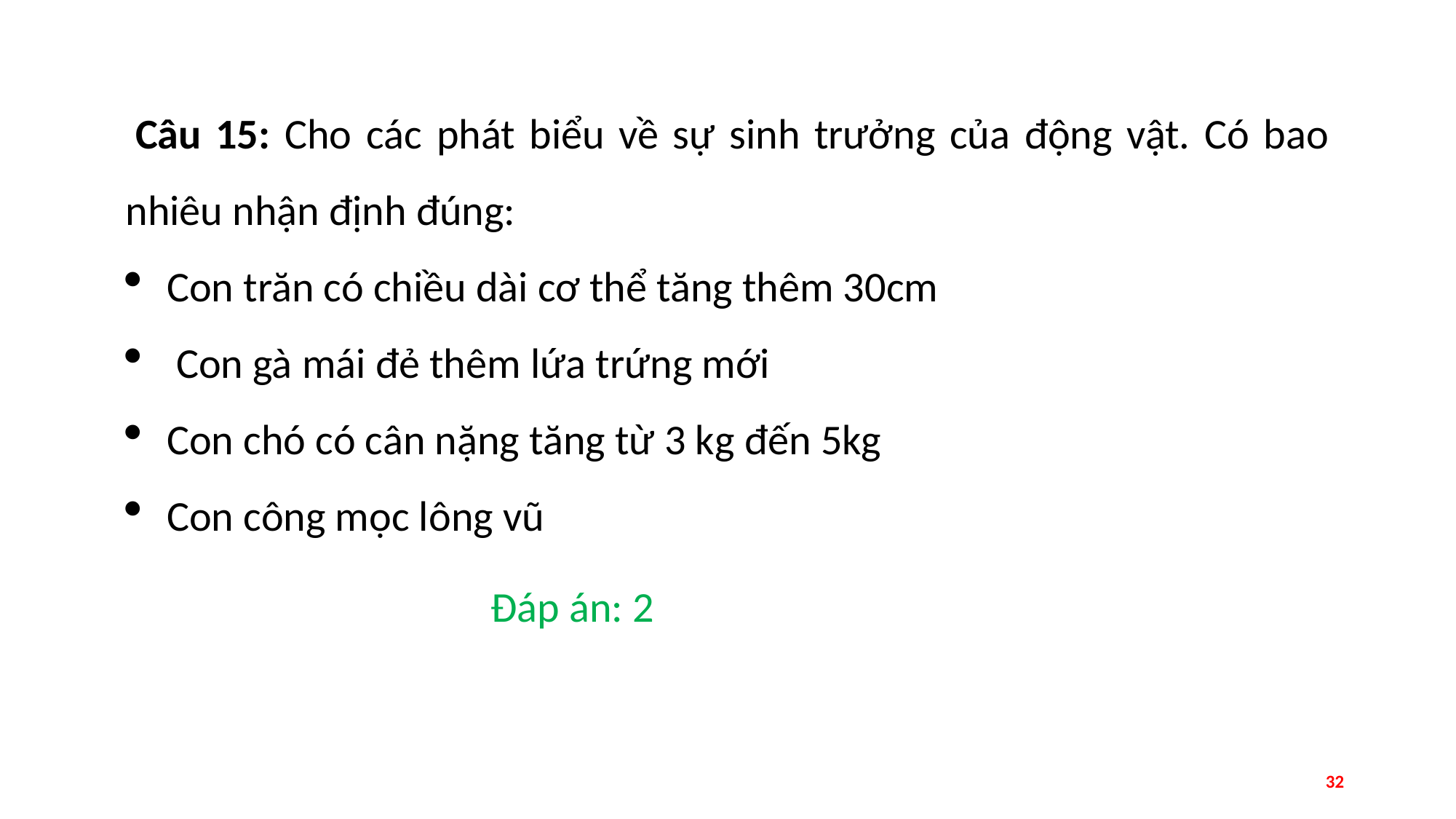

Câu 15: Cho các phát biểu về sự sinh trưởng của động vật. Có bao nhiêu nhận định đúng:
Con trăn có chiều dài cơ thể tăng thêm 30cm
 Con gà mái đẻ thêm lứa trứng mới
Con chó có cân nặng tăng từ 3 kg đến 5kg
Con công mọc lông vũ
Đáp án: 2
32